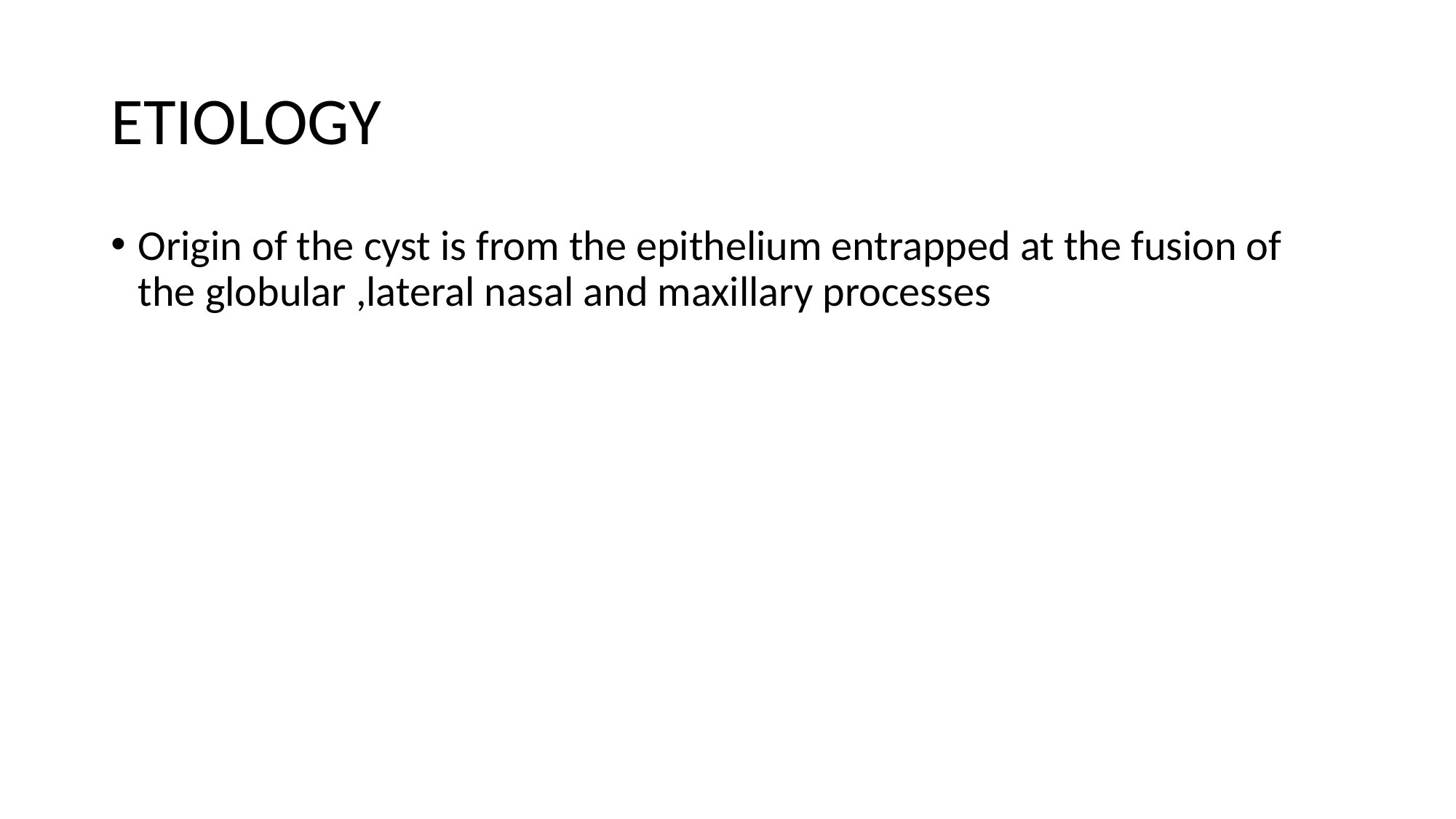

# ETIOLOGY
Origin of the cyst is from the epithelium entrapped at the fusion of the globular ,lateral nasal and maxillary processes